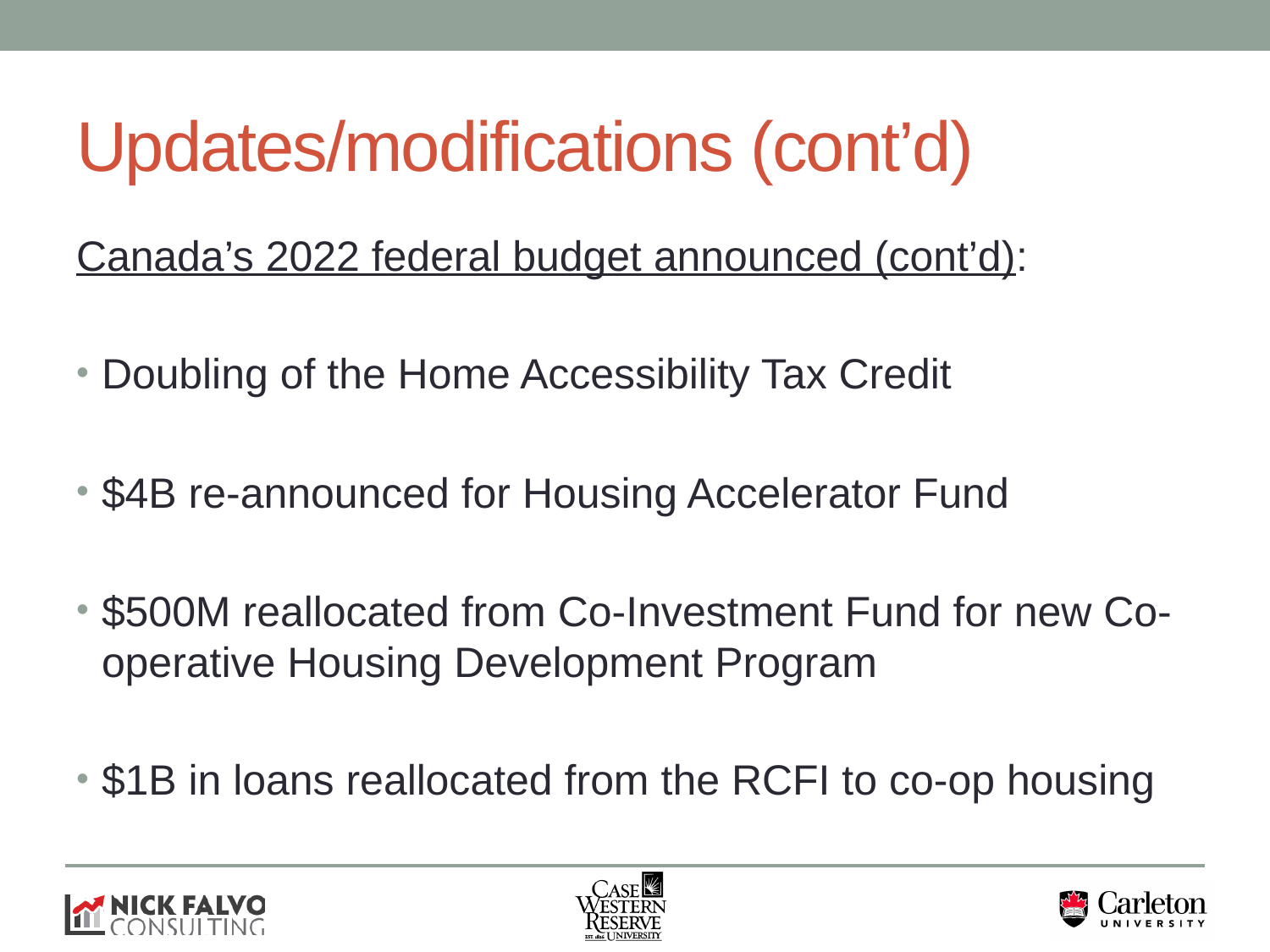

# Updates/modifications (cont’d)
Canada’s 2022 federal budget announced (cont’d):

Doubling of the Home Accessibility Tax Credit

$4B re-announced for Housing Accelerator Fund

$500M reallocated from Co-Investment Fund for new Co-operative Housing Development Program

$1B in loans reallocated from the RCFI to co-op housing